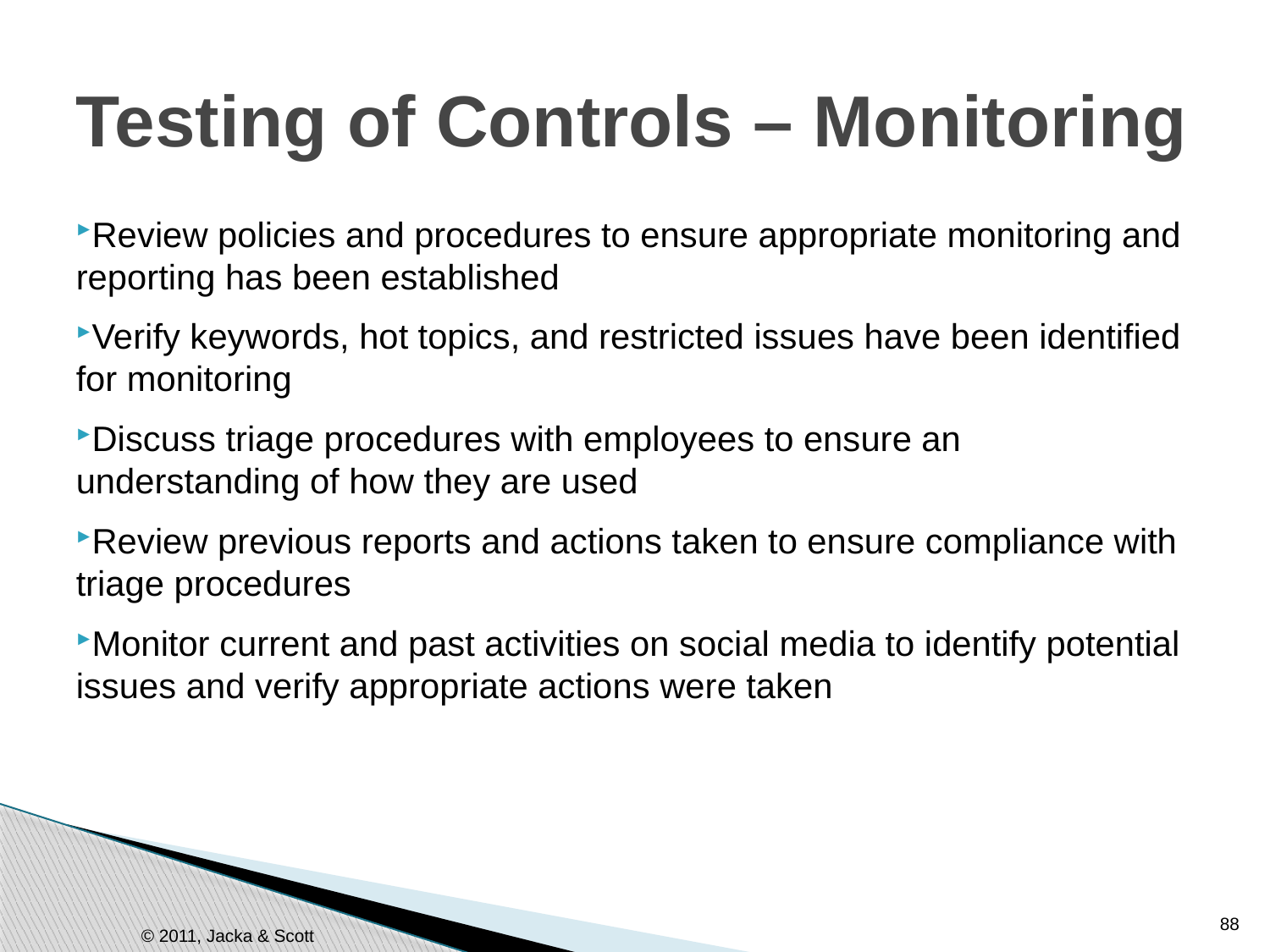

# Testing of Controls – Monitoring
Review policies and procedures to ensure appropriate monitoring and reporting has been established
Verify keywords, hot topics, and restricted issues have been identified for monitoring
Discuss triage procedures with employees to ensure an understanding of how they are used
Review previous reports and actions taken to ensure compliance with triage procedures
Monitor current and past activities on social media to identify potential issues and verify appropriate actions were taken

88
© 2011, Jacka & Scott